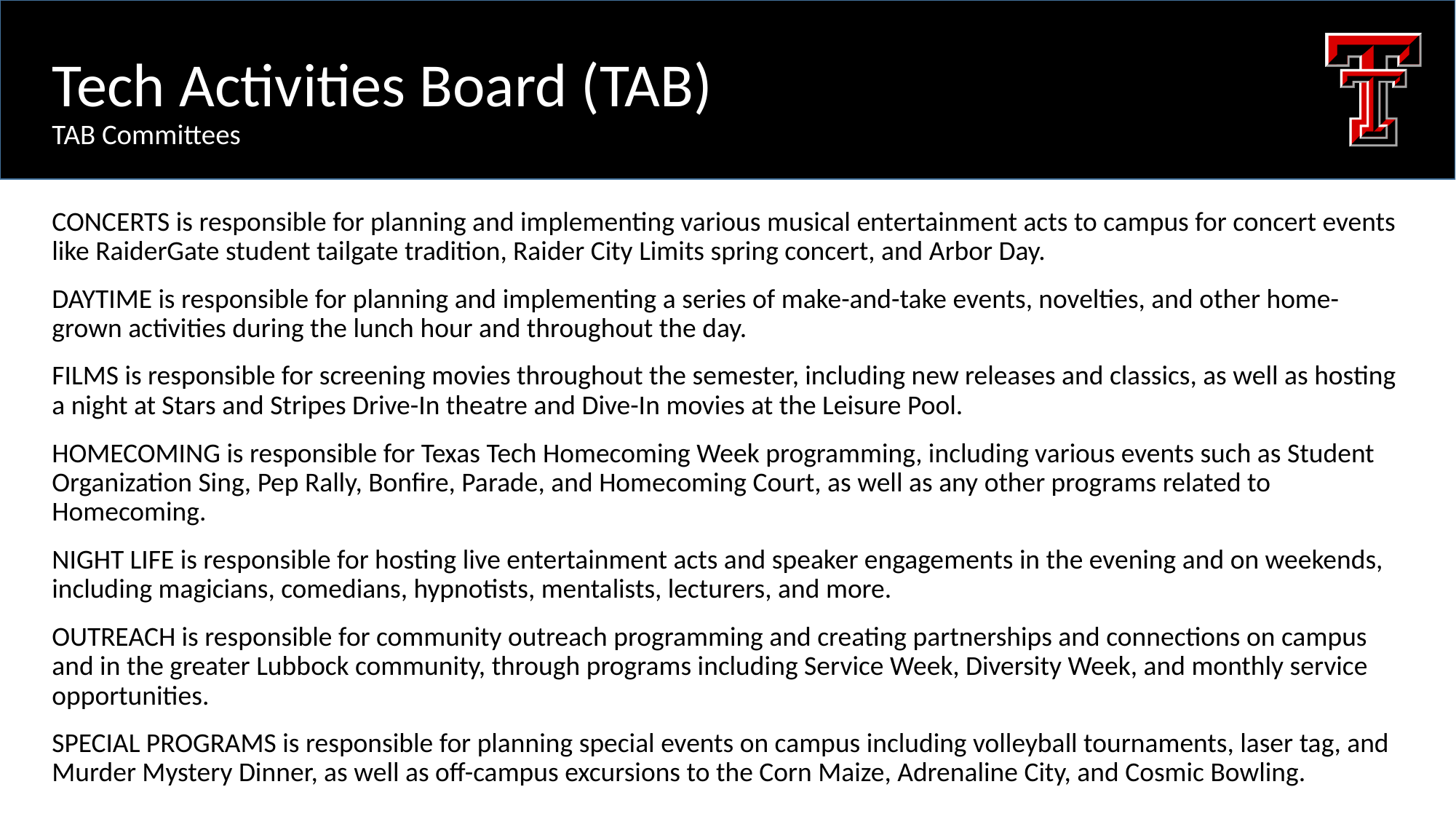

Tech Activities Board (TAB)
TAB Committees
CONCERTS is responsible for planning and implementing various musical entertainment acts to campus for concert events like RaiderGate student tailgate tradition, Raider City Limits spring concert, and Arbor Day.
DAYTIME is responsible for planning and implementing a series of make-and-take events, novelties, and other home-grown activities during the lunch hour and throughout the day.
FILMS is responsible for screening movies throughout the semester, including new releases and classics, as well as hosting a night at Stars and Stripes Drive-In theatre and Dive-In movies at the Leisure Pool.
HOMECOMING is responsible for Texas Tech Homecoming Week programming, including various events such as Student Organization Sing, Pep Rally, Bonfire, Parade, and Homecoming Court, as well as any other programs related to Homecoming.
NIGHT LIFE is responsible for hosting live entertainment acts and speaker engagements in the evening and on weekends, including magicians, comedians, hypnotists, mentalists, lecturers, and more.
OUTREACH is responsible for community outreach programming and creating partnerships and connections on campus and in the greater Lubbock community, through programs including Service Week, Diversity Week, and monthly service opportunities.
SPECIAL PROGRAMS is responsible for planning special events on campus including volleyball tournaments, laser tag, and Murder Mystery Dinner, as well as off-campus excursions to the Corn Maize, Adrenaline City, and Cosmic Bowling.